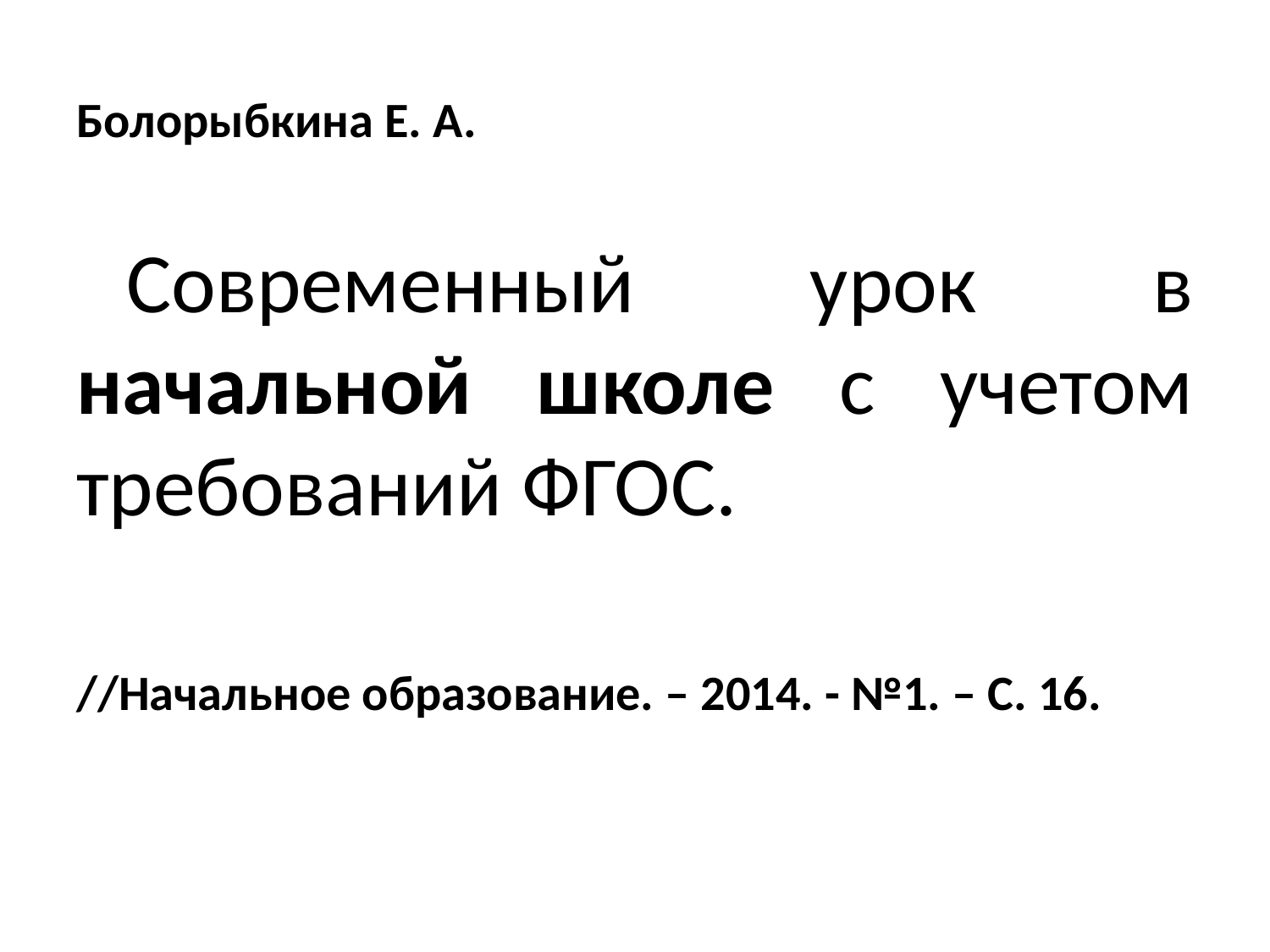

# Болорыбкина Е. А.
Современный урок в начальной школе с учетом требований ФГОС.

//Начальное образование. – 2014. - №1. – С. 16.